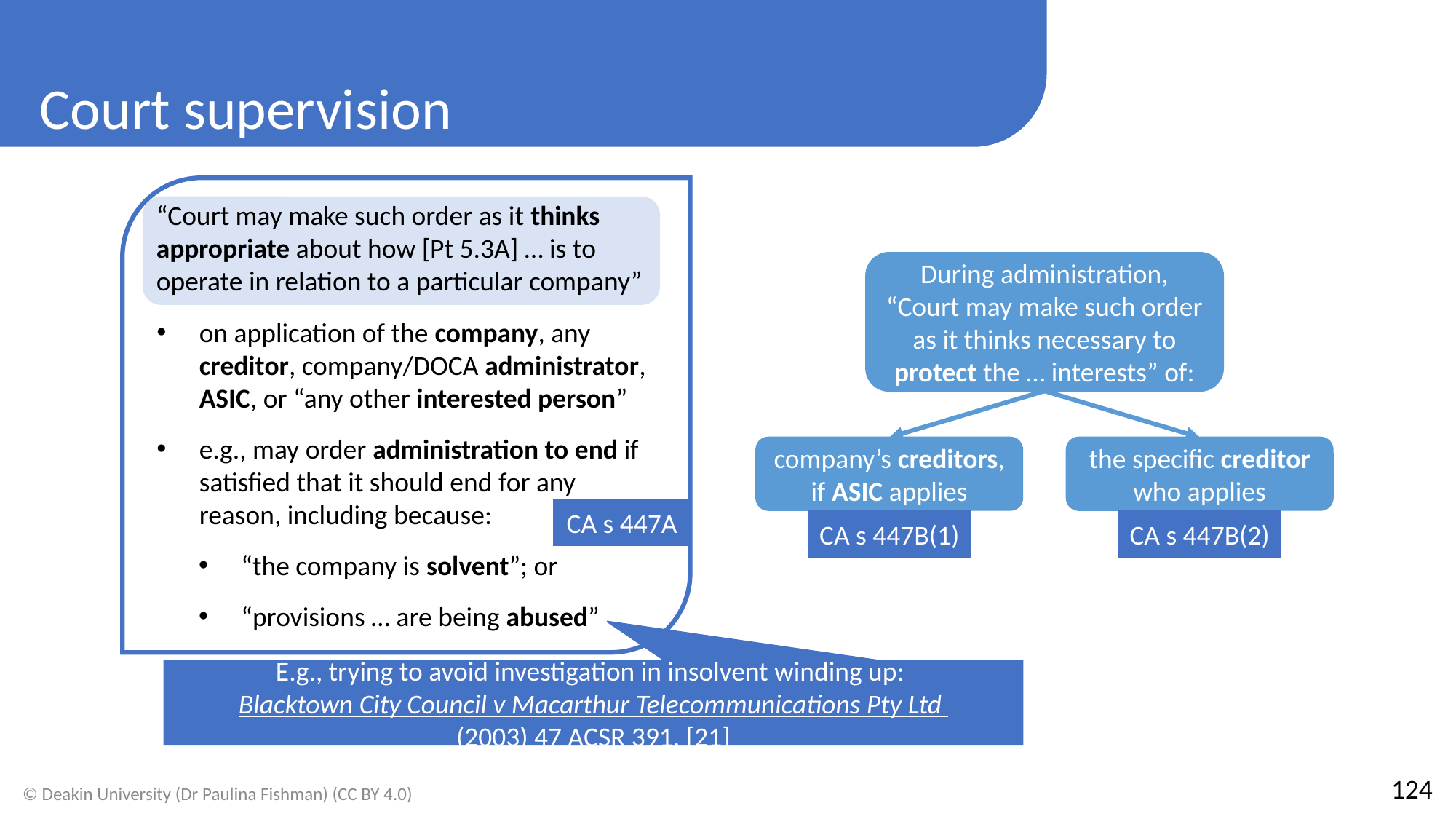

Court supervision
“Court may make such order as it thinks appropriate about how [Pt 5.3A] … is to operate in relation to a particular company”
on application of the company, any creditor, company/DOCA administrator, ASIC, or “any other interested person”
e.g., may order administration to end if satisfied that it should end for any reason, including because:
“the company is solvent”; or
“provisions … are being abused”

During administration, “Court may make such order as it thinks necessary to protect the … interests” of:
company’s creditors, if ASIC applies
the specific creditor who applies
CA s 447A
CA s 447B(1)
CA s 447B(2)
E.g., trying to avoid investigation in insolvent winding up: Blacktown City Council v Macarthur Telecommunications Pty Ltd (2003) 47 ACSR 391, [21]
124
© Deakin University (Dr Paulina Fishman) (CC BY 4.0)